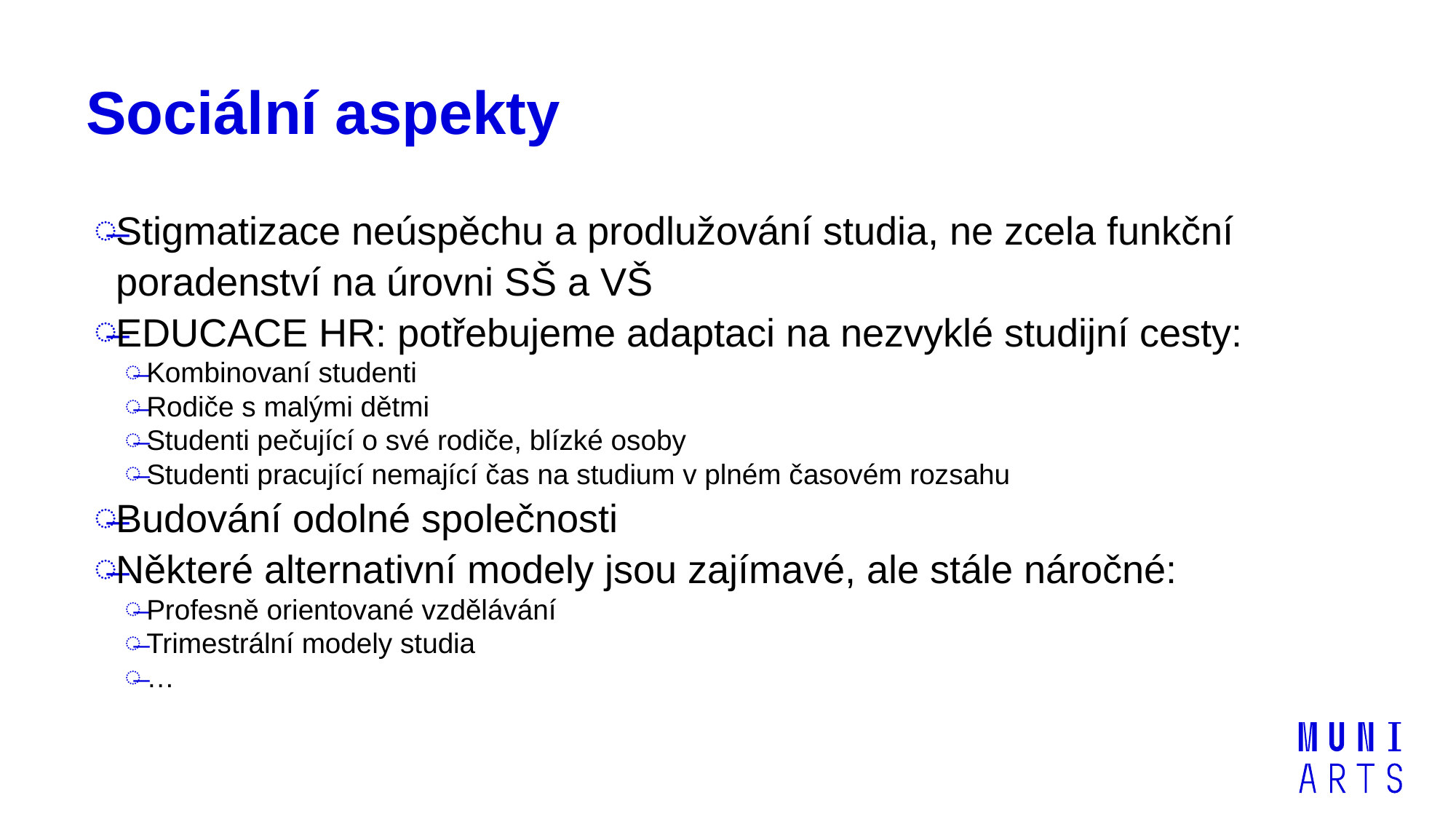

# Sociální aspekty
Stigmatizace neúspěchu a prodlužování studia, ne zcela funkční poradenství na úrovni SŠ a VŠ
EDUCACE HR: potřebujeme adaptaci na nezvyklé studijní cesty:
Kombinovaní studenti
Rodiče s malými dětmi
Studenti pečující o své rodiče, blízké osoby
Studenti pracující nemající čas na studium v plném časovém rozsahu
Budování odolné společnosti
Některé alternativní modely jsou zajímavé, ale stále náročné:
Profesně orientované vzdělávání
Trimestrální modely studia
…